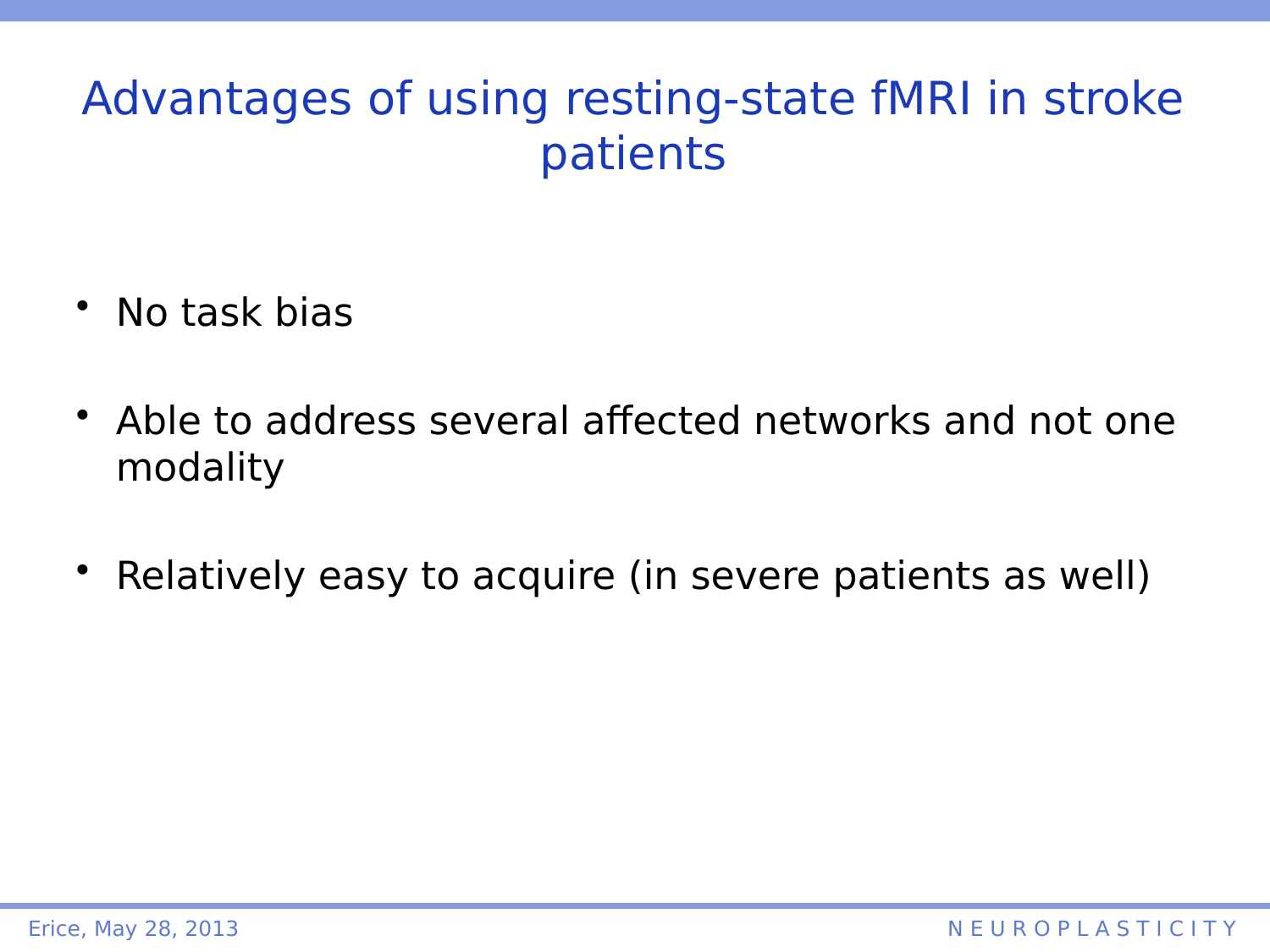

# Advantages of using resting-state fMRI in stroke patients
No task bias

Able to address several affected networks and not one modality

Relatively easy to acquire (in severe patients as well)